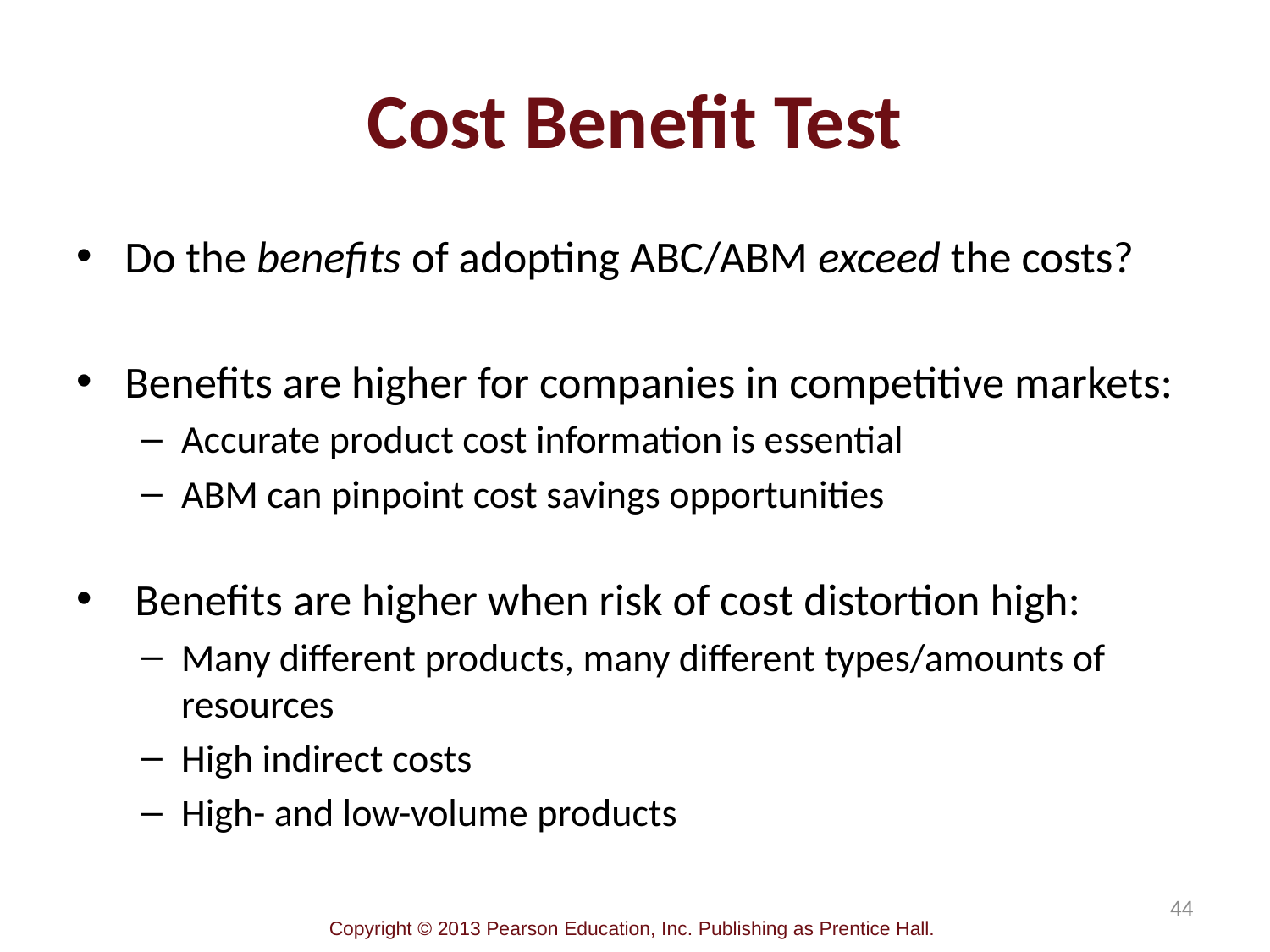

# Cost Benefit Test
Do the benefits of adopting ABC/ABM exceed the costs?

Benefits are higher for companies in competitive markets:
Accurate product cost information is essential
ABM can pinpoint cost savings opportunities
 Benefits are higher when risk of cost distortion high:
Many different products, many different types/amounts of resources
High indirect costs
High- and low-volume products
44